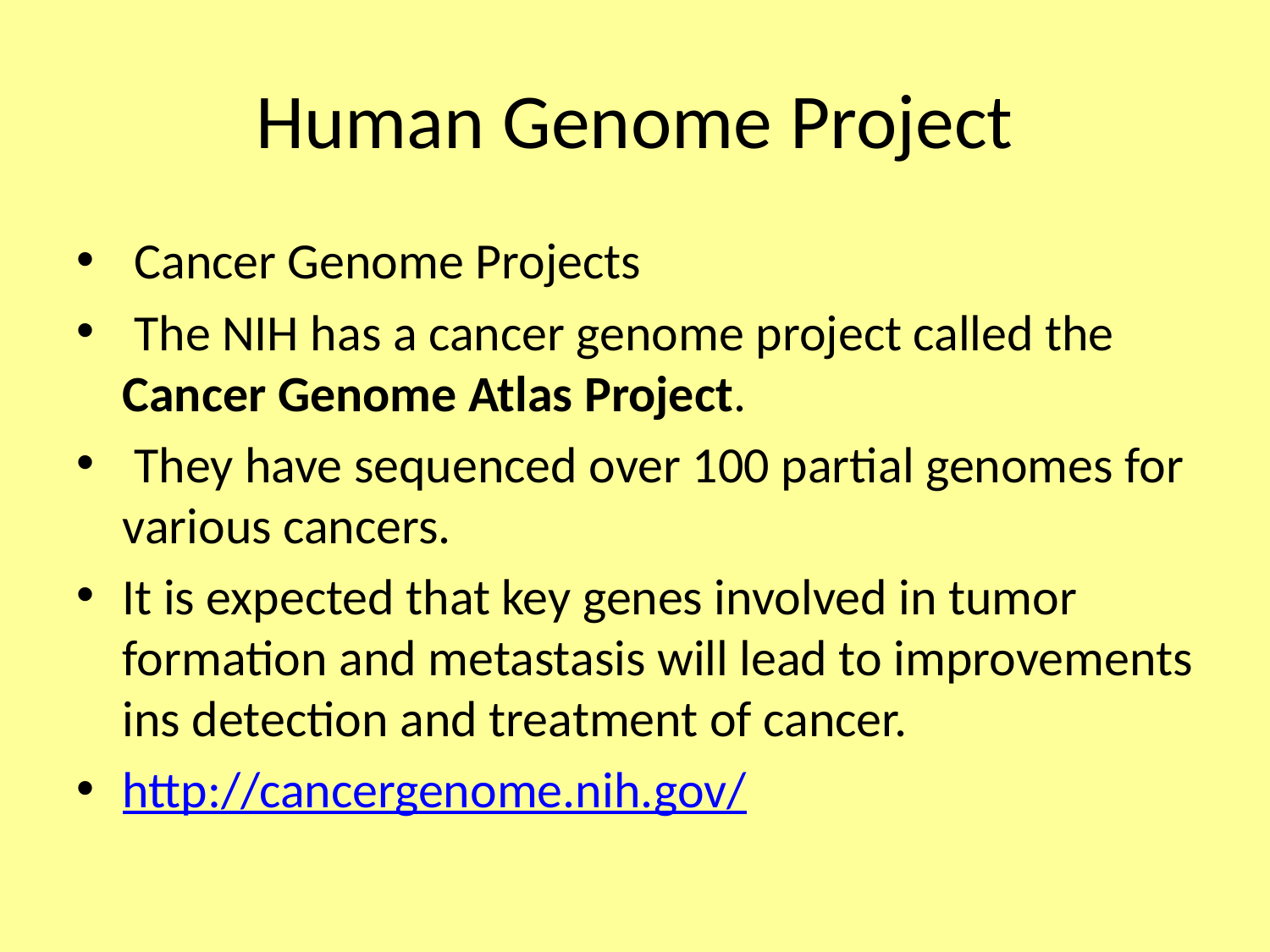

# Human Genome Project
 Cancer Genome Projects
 The NIH has a cancer genome project called the Cancer Genome Atlas Project.
 They have sequenced over 100 partial genomes for various cancers.
It is expected that key genes involved in tumor formation and metastasis will lead to improvements ins detection and treatment of cancer.
http://cancergenome.nih.gov/